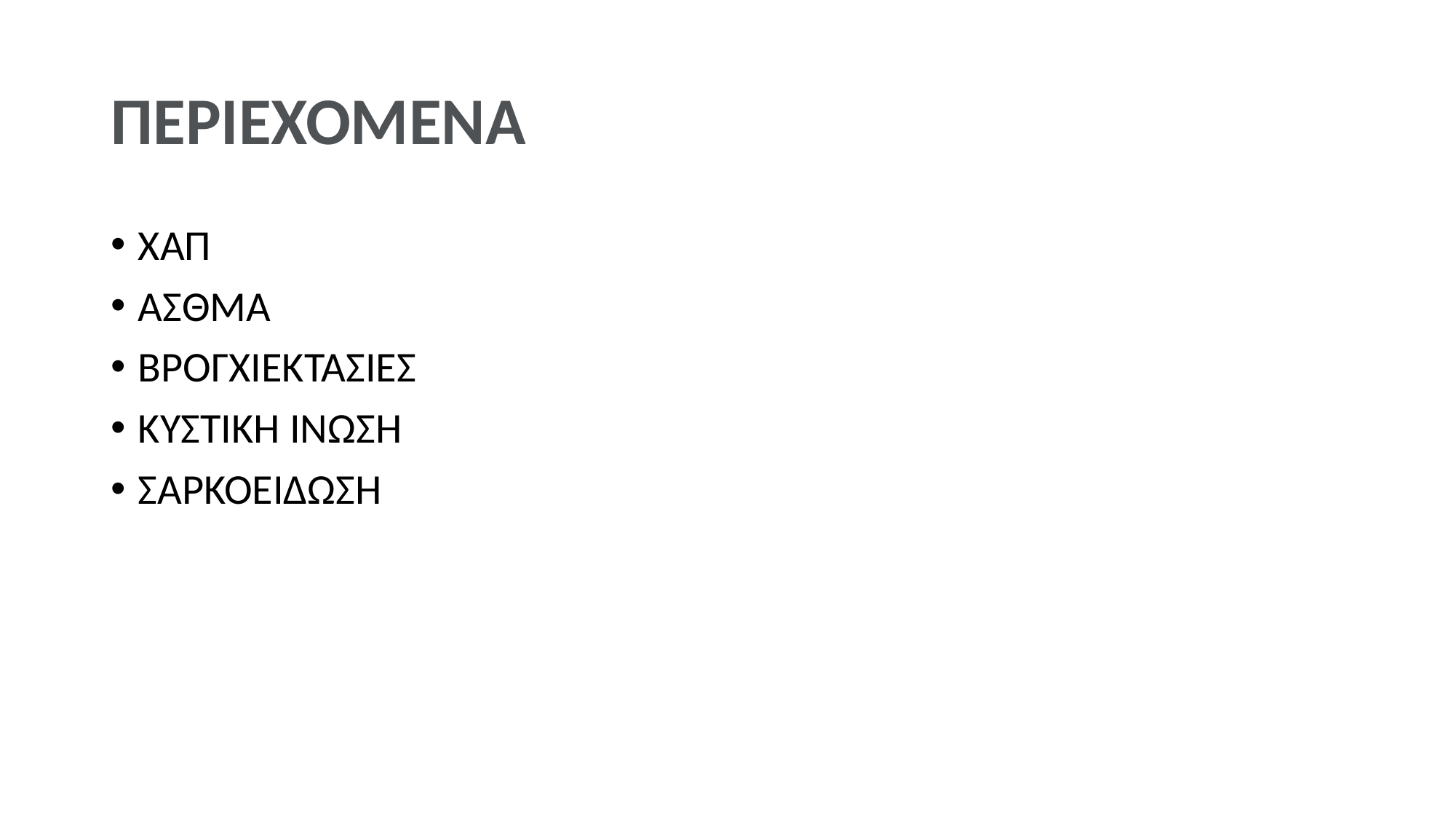

# ΠΕΡΙΕΧΟΜΕΝΑ
ΧΑΠ
ΑΣΘΜΑ
ΒΡΟΓΧΙΕΚΤΑΣΙΕΣ
ΚΥΣΤΙΚΗ ΙΝΩΣΗ
ΣΑΡΚΟΕΙΔΩΣΗ